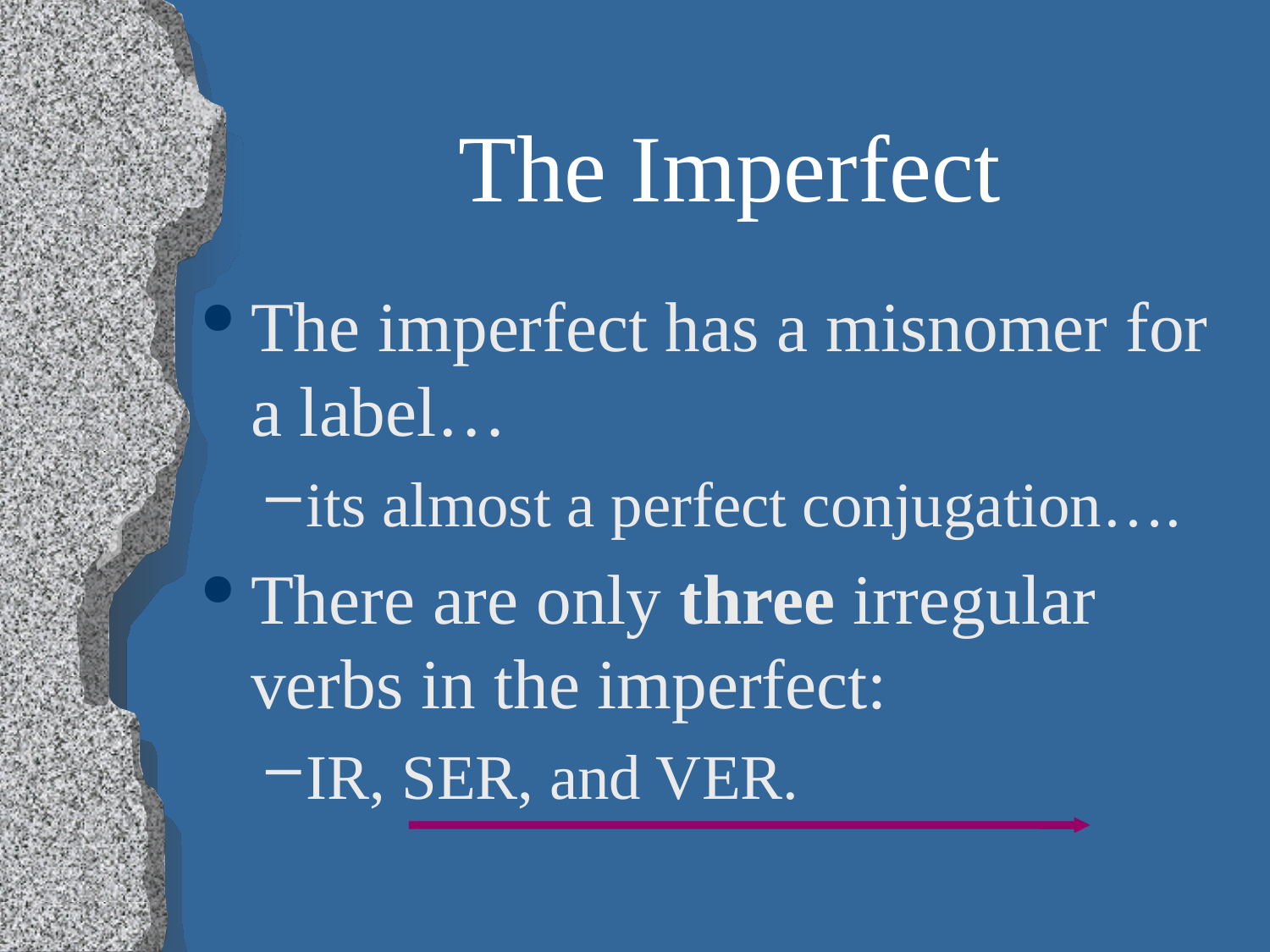

# The Imperfect
The imperfect has a misnomer for a label…
its almost a perfect conjugation….
There are only three irregular verbs in the imperfect:
IR, SER, and VER.